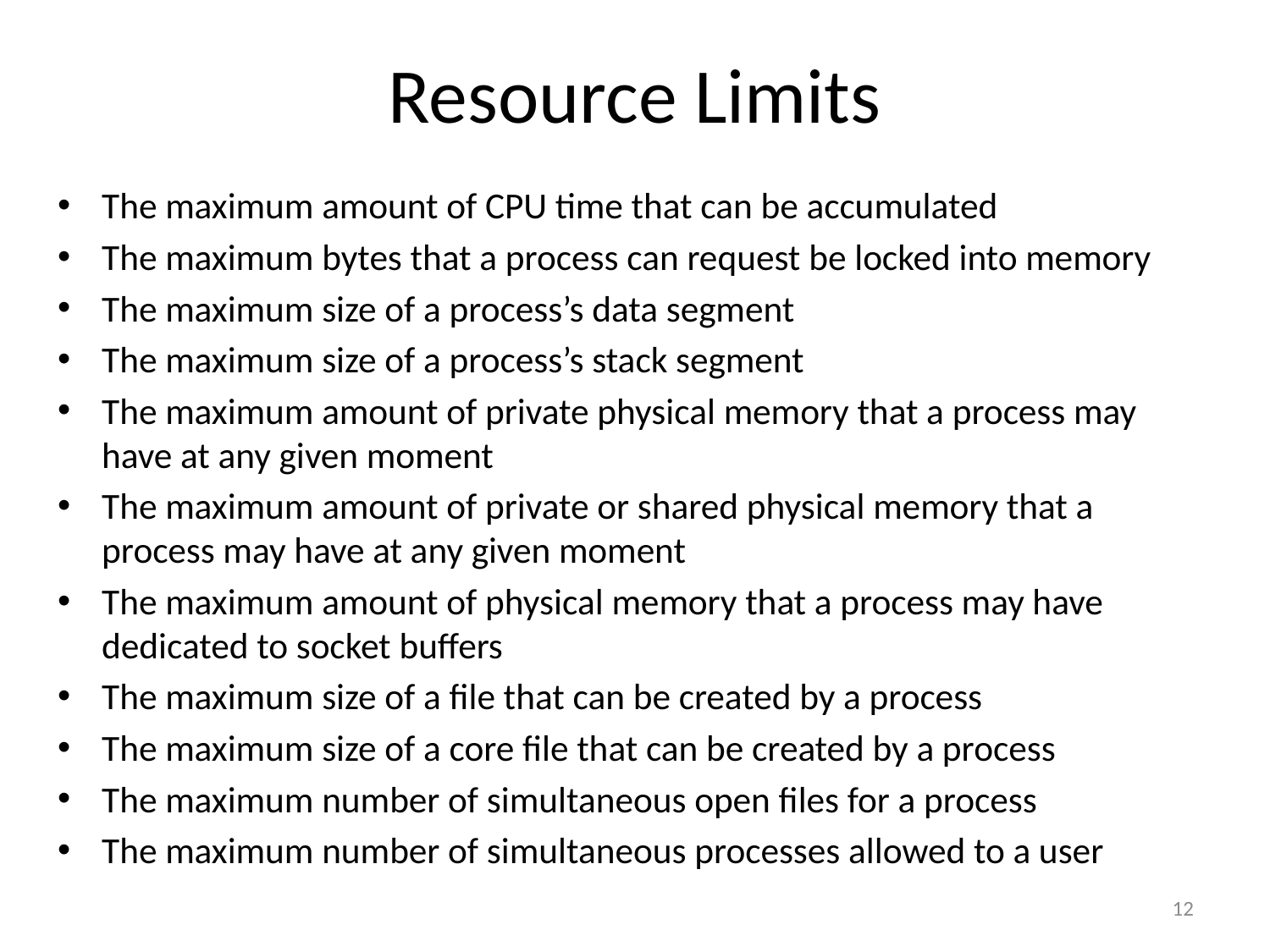

# Resource Limits
The maximum amount of CPU time that can be accumulated
The maximum bytes that a process can request be locked into memory
The maximum size of a process’s data segment
The maximum size of a process’s stack segment
The maximum amount of private physical memory that a process may have at any given moment
The maximum amount of private or shared physical memory that a process may have at any given moment
The maximum amount of physical memory that a process may have dedicated to socket buffers
The maximum size of a file that can be created by a process
The maximum size of a core file that can be created by a process
The maximum number of simultaneous open files for a process
The maximum number of simultaneous processes allowed to a user
12